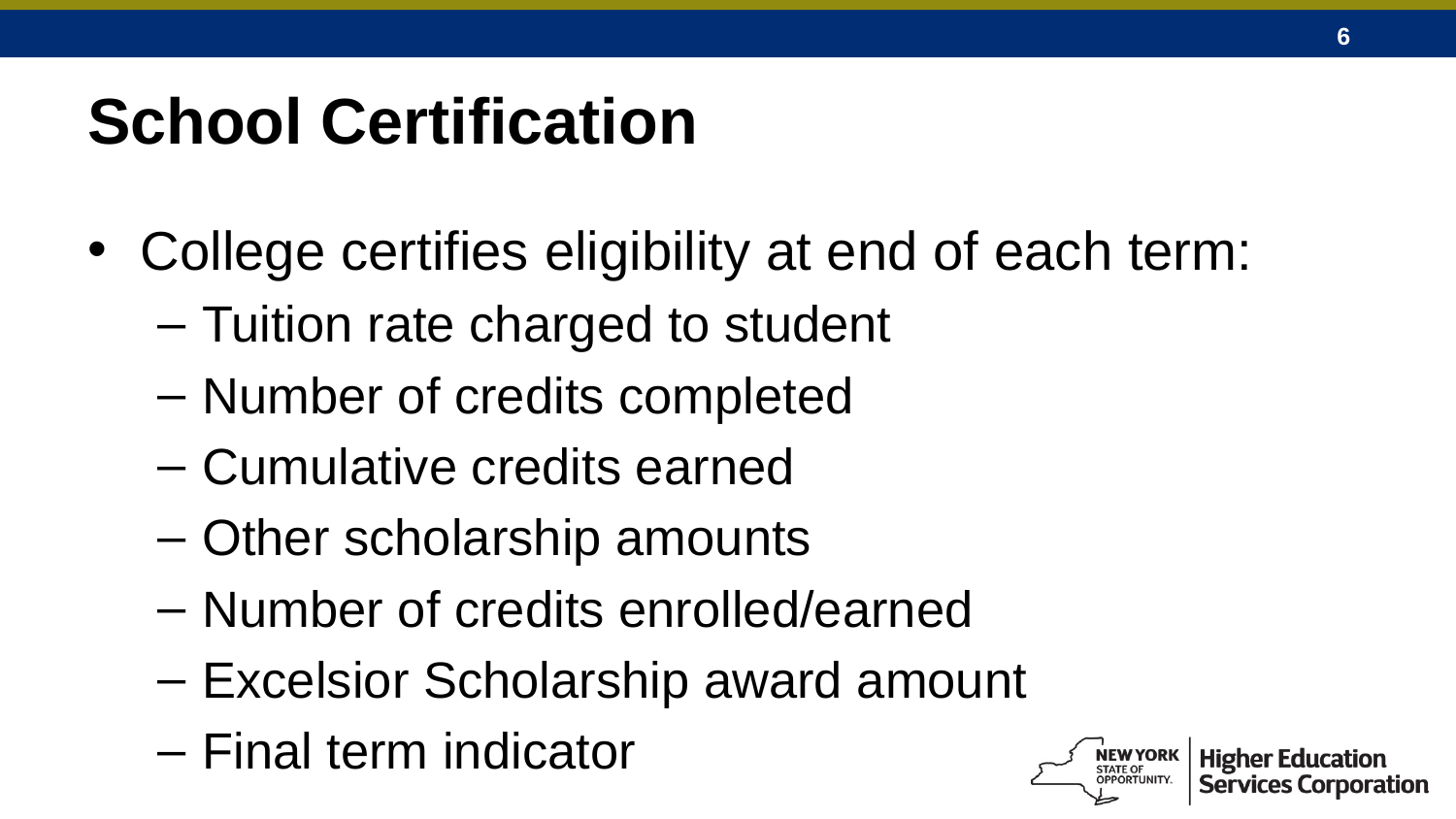

# School Certification
College certifies eligibility at end of each term:
Tuition rate charged to student
Number of credits completed
Cumulative credits earned
Other scholarship amounts
Number of credits enrolled/earned
Excelsior Scholarship award amount
Final term indicator